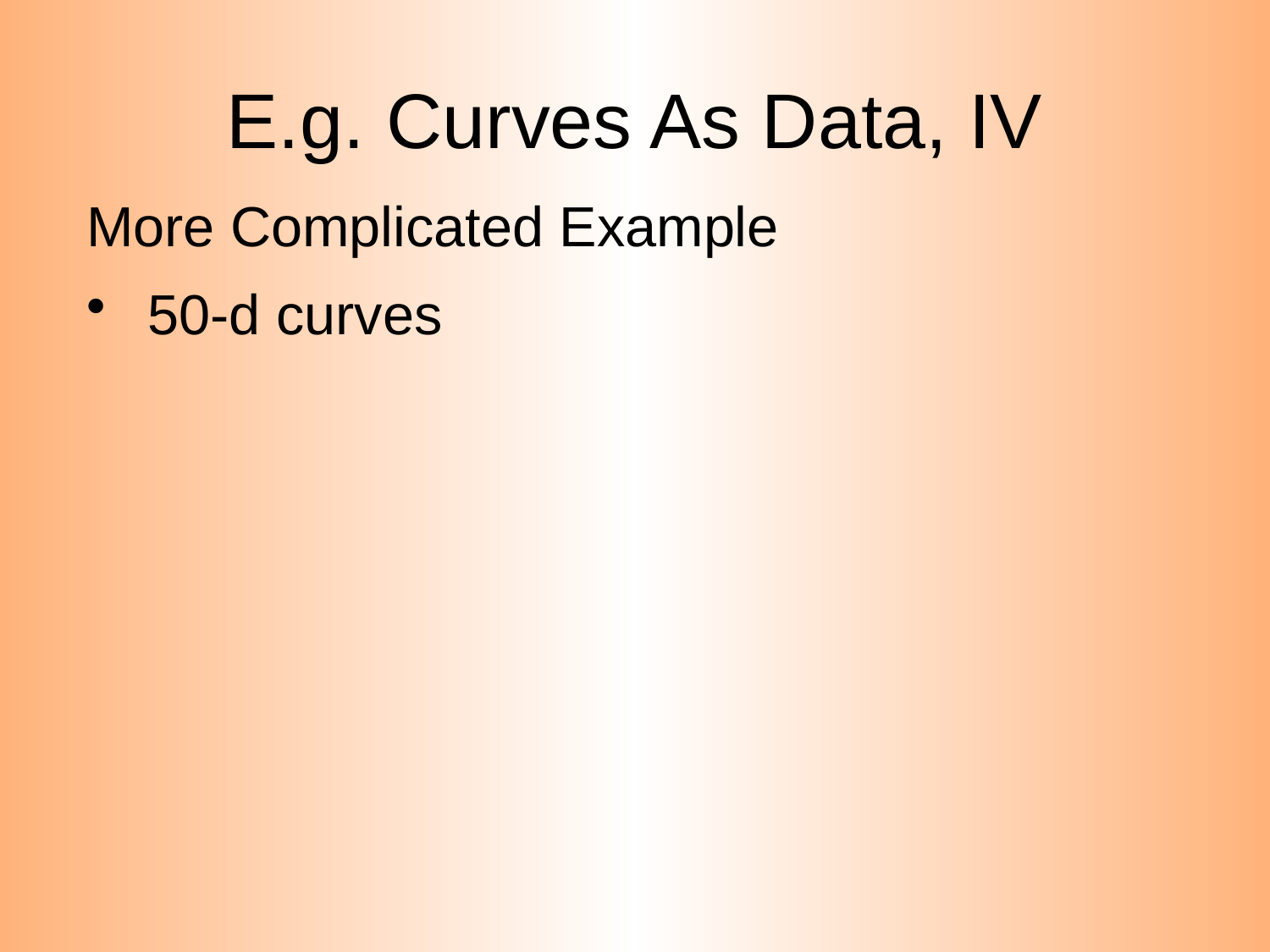

# E.g. Curves As Data, IV
More Complicated Example
  50-d curves